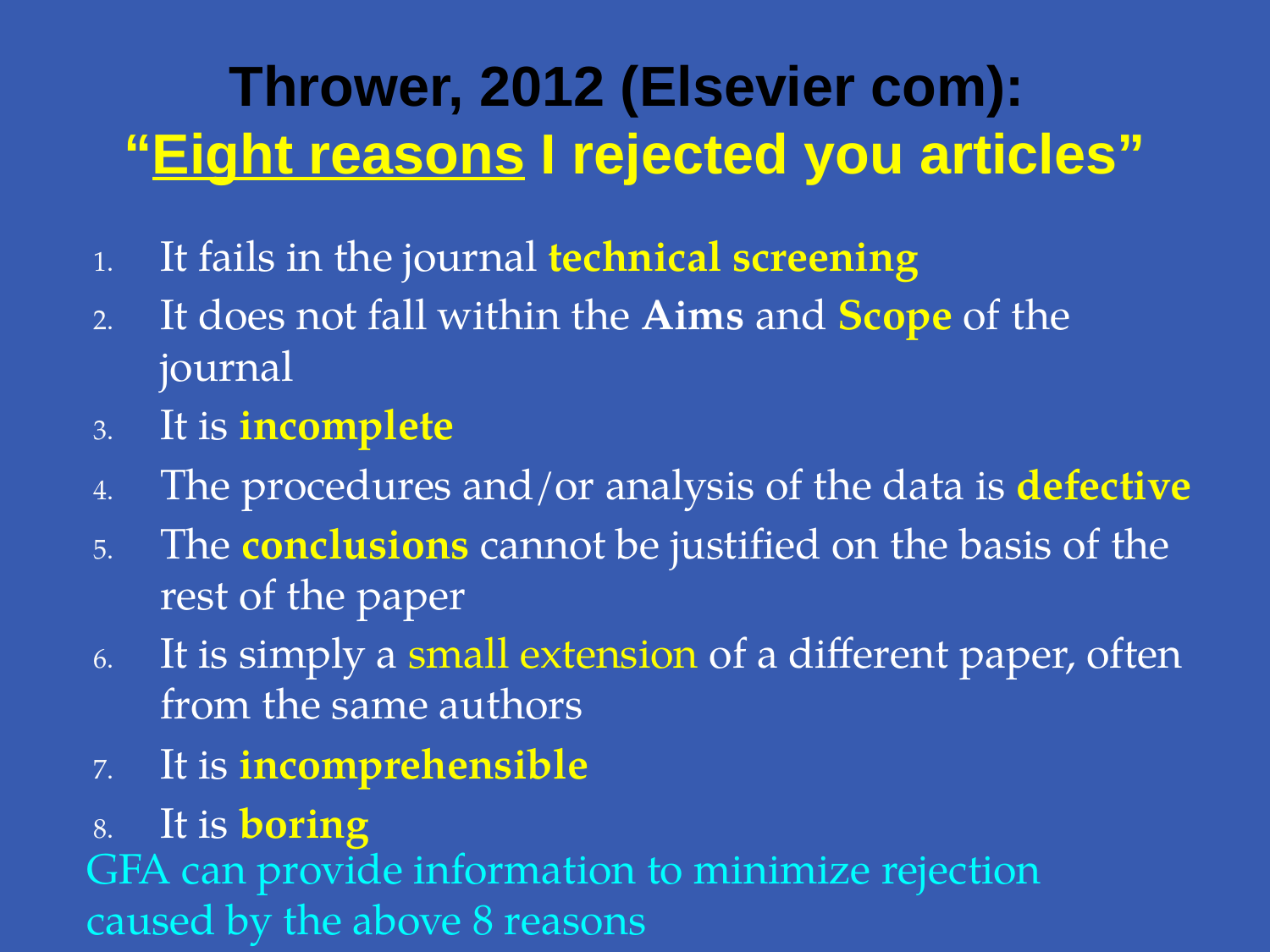

# Thrower, 2012 (Elsevier com): “Eight reasons I rejected you articles”
It fails in the journal technical screening
It does not fall within the Aims and Scope of the journal
It is incomplete
The procedures and/or analysis of the data is defective
The conclusions cannot be justified on the basis of the rest of the paper
It is simply a small extension of a different paper, often from the same authors
It is incomprehensible
It is boring
GFA can provide information to minimize rejection caused by the above 8 reasons